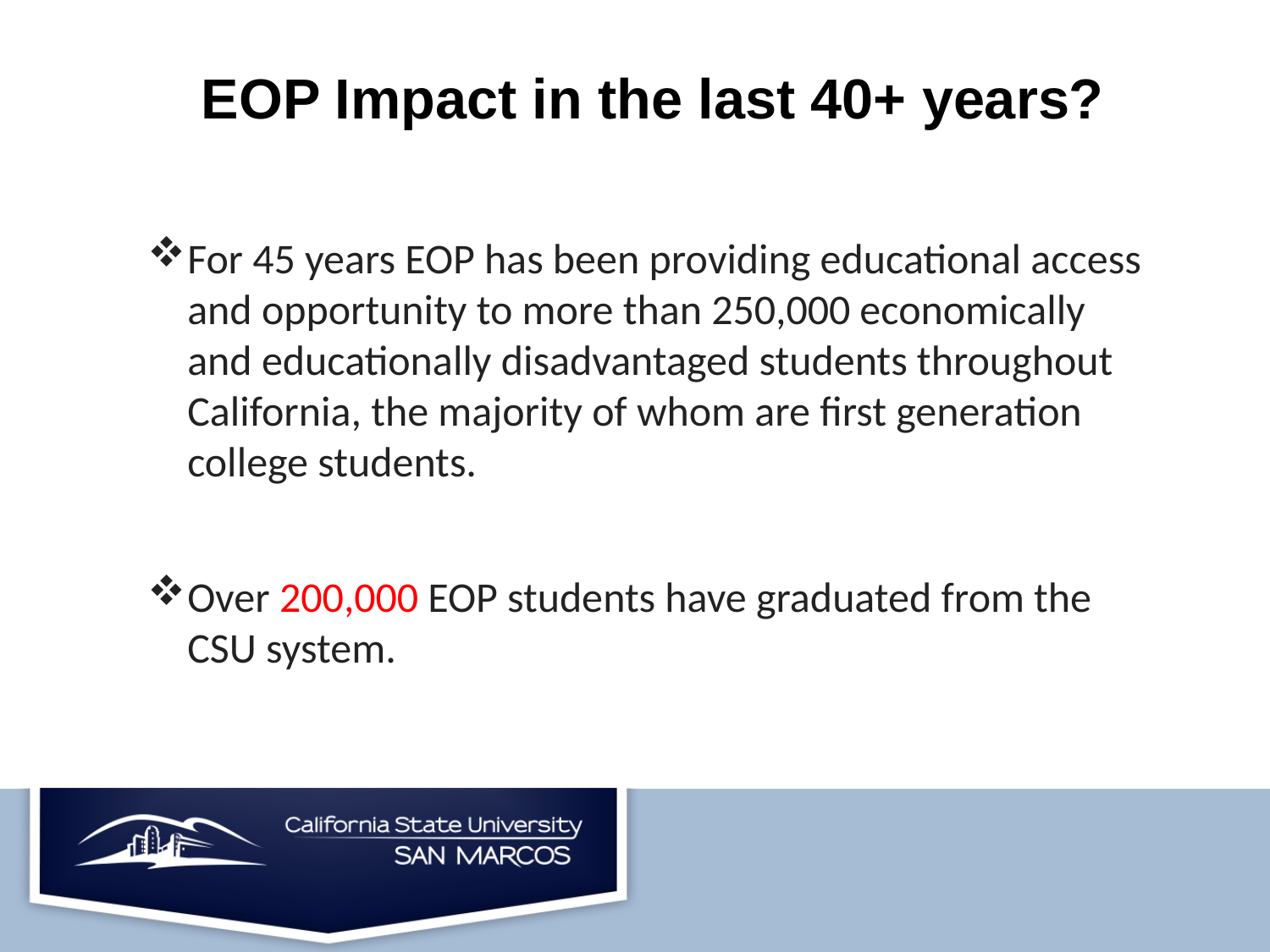

EOP Impact in the last 40+ years?
For 45 years EOP has been providing educational access and opportunity to more than 250,000 economically and educationally disadvantaged students throughout California, the majority of whom are first generation college students.

Over 200,000 EOP students have graduated from the CSU system.